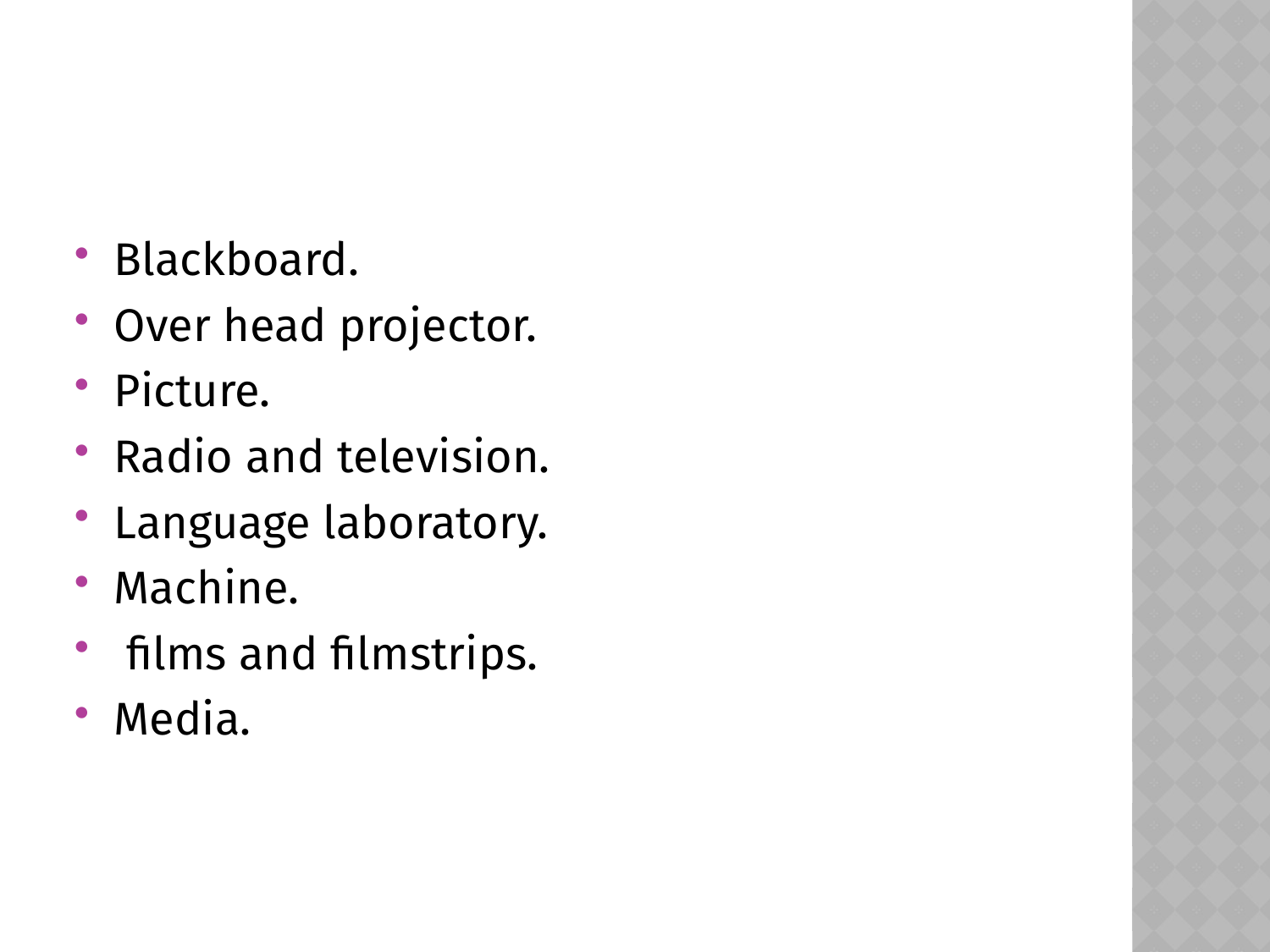

#
Blackboard.
Over head projector.
Picture.
Radio and television.
Language laboratory.
Machine.
 films and filmstrips.
Media.